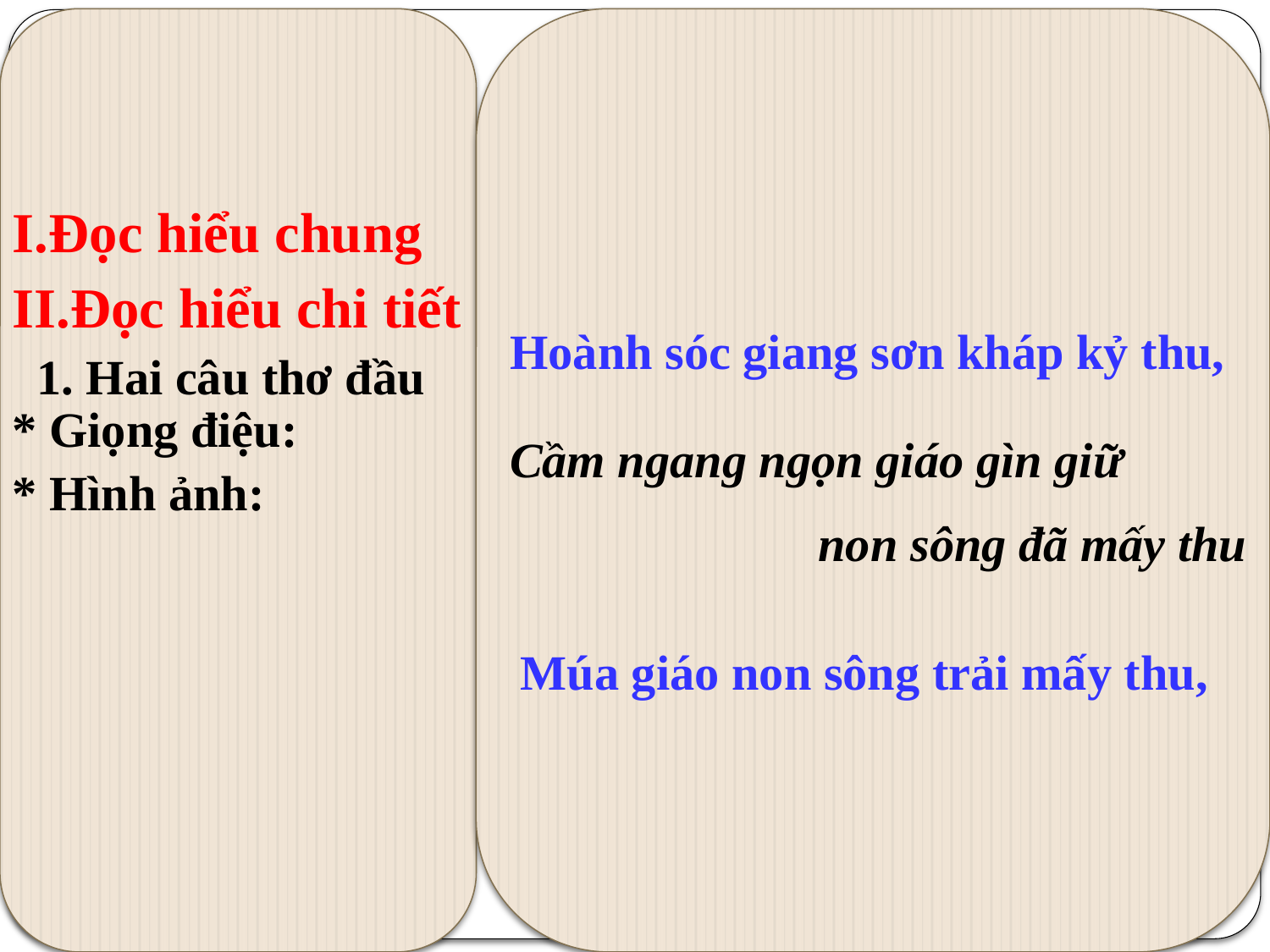

I.Đọc hiểu chung
II.Đọc hiểu chi tiết
Hoành sóc giang sơn kháp kỷ thu,

Cầm ngang ngọn giáo gìn giữ
non sông đã mấy thu
  1. Hai câu thơ đầu
* Giọng điệu:
* Hình ảnh:
Múa giáo non sông trải mấy thu,